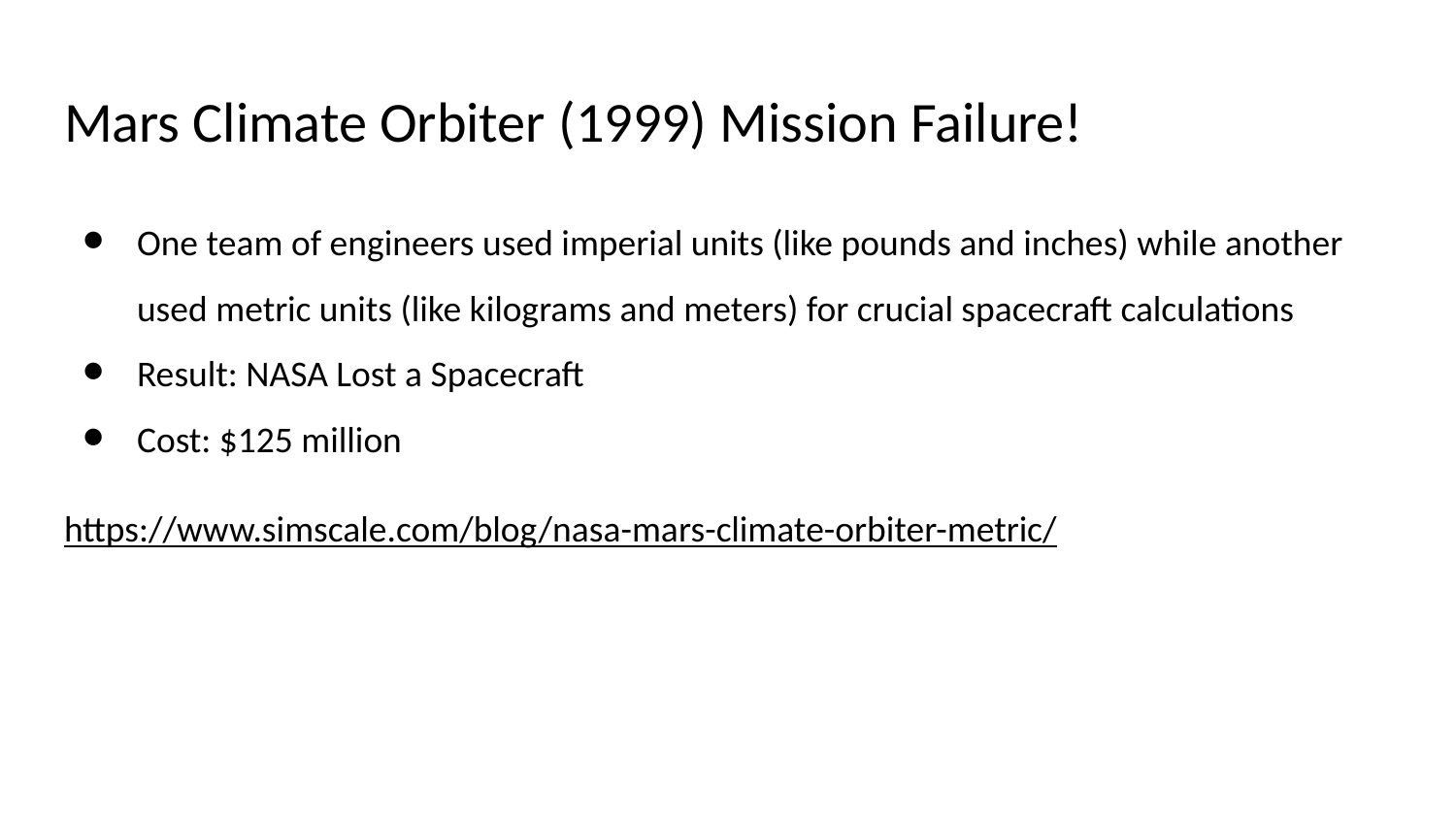

# Mars Climate Orbiter (1999) Mission Failure!
One team of engineers used imperial units (like pounds and inches) while another used metric units (like kilograms and meters) for crucial spacecraft calculations
Result: NASA Lost a Spacecraft
Cost: $125 million
https://www.simscale.com/blog/nasa-mars-climate-orbiter-metric/